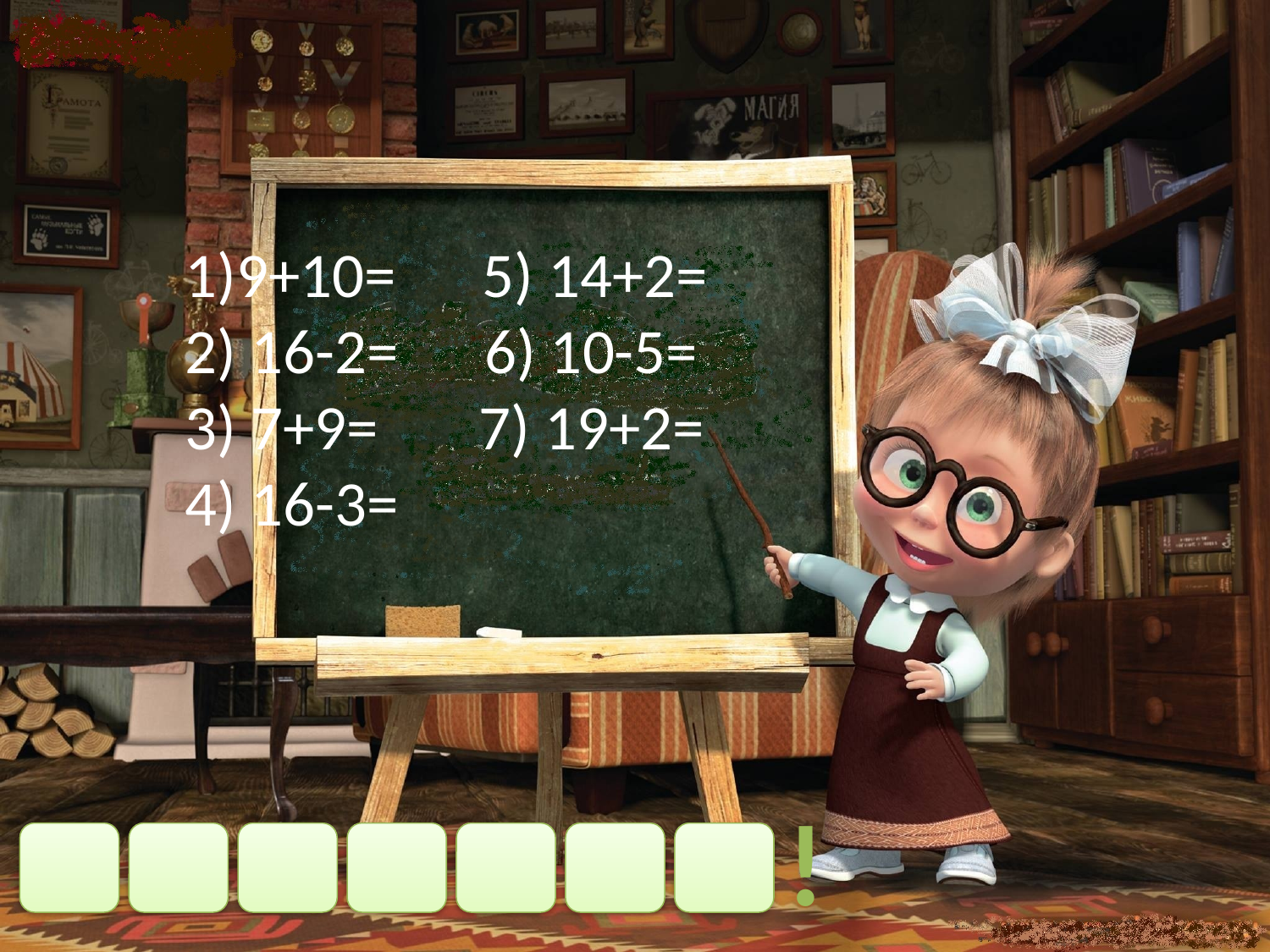

1)9+10=      5) 14+2=
2) 16-2=      6) 10-5=
3) 7+9=       7) 19+2=
4) 16-3=
!